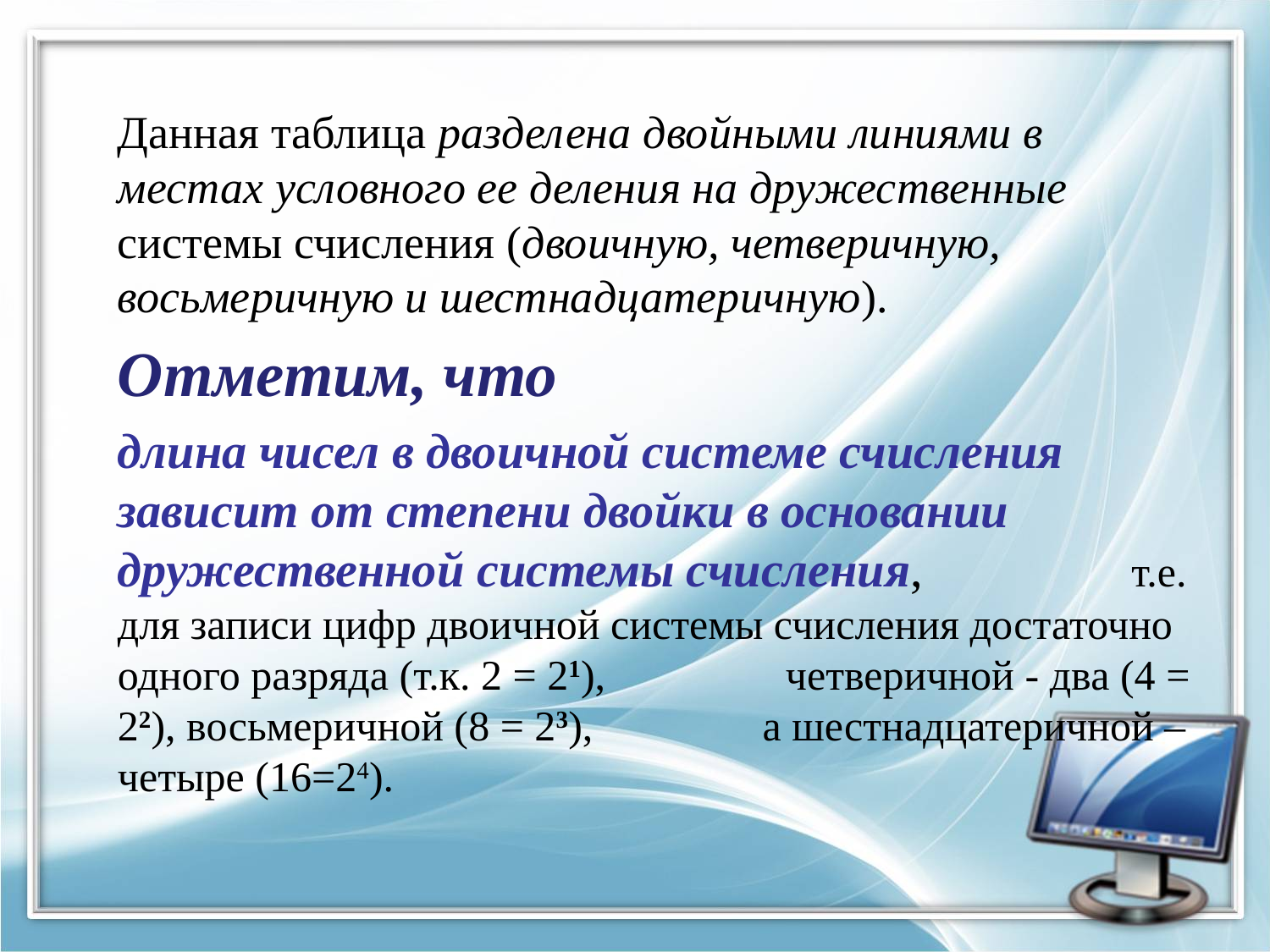

Данная таблица разделена двойными линиями в местах условного ее деления на дружественные системы счисления (двоичную, четверичную, восьмеричную и шестнадцатеричную).
Отметим, что
длина чисел в двоичной системе счисления зависит от степени двойки в основании дружественной системы счисления,                 т.е. для записи цифр двоичной системы счисления достаточно одного разряда (т.к. 2 = 21),                 четверичной - два (4 = 22), восьмеричной (8 = 23),                а шестнадцатеричной – четыре (16=24).